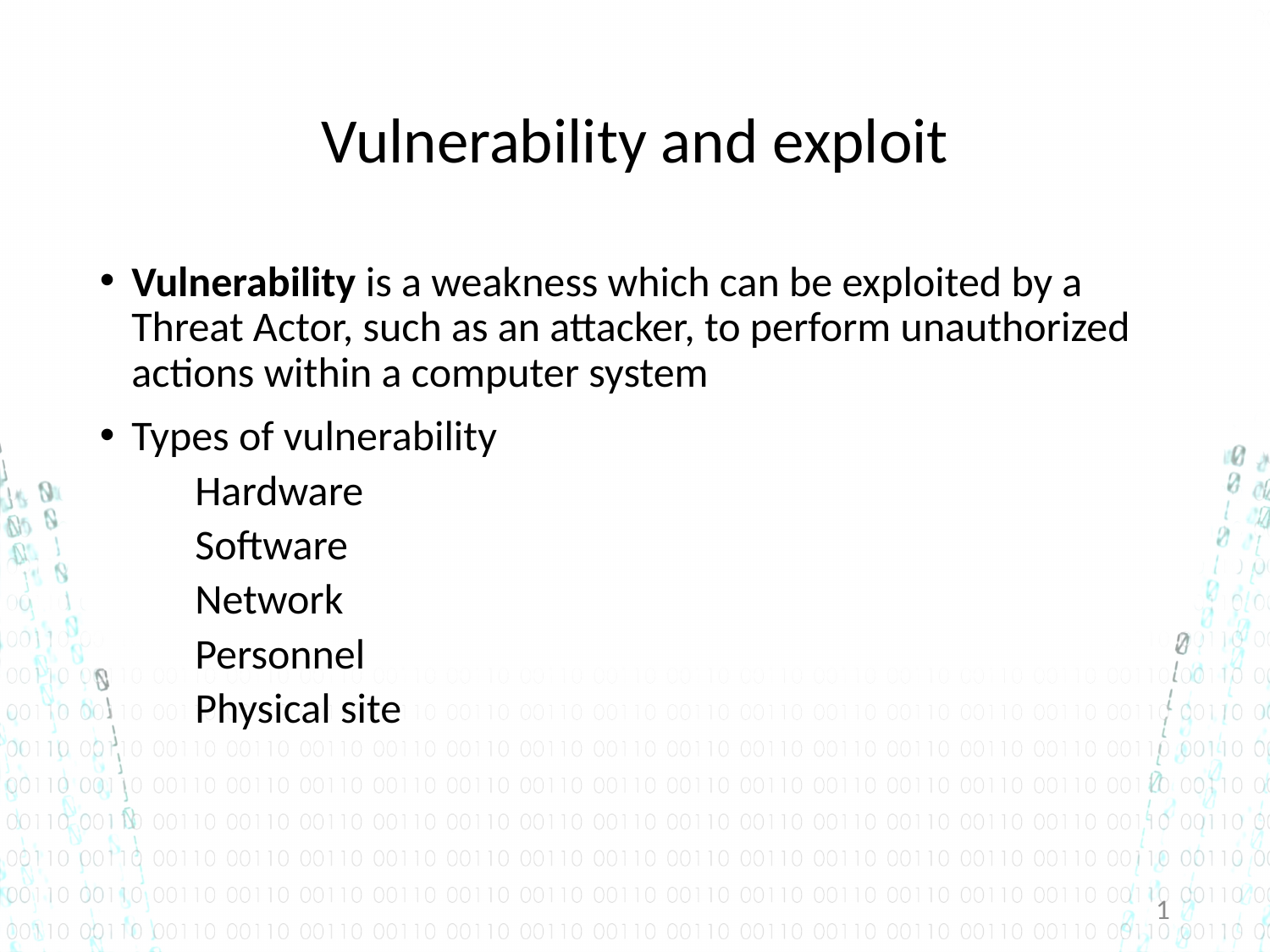

Vulnerability and exploit
Vulnerability is a weakness which can be exploited by a Threat Actor, such as an attacker, to perform unauthorized actions within a computer system
Types of vulnerability
Hardware
Software
Network
Personnel
Physical site

1